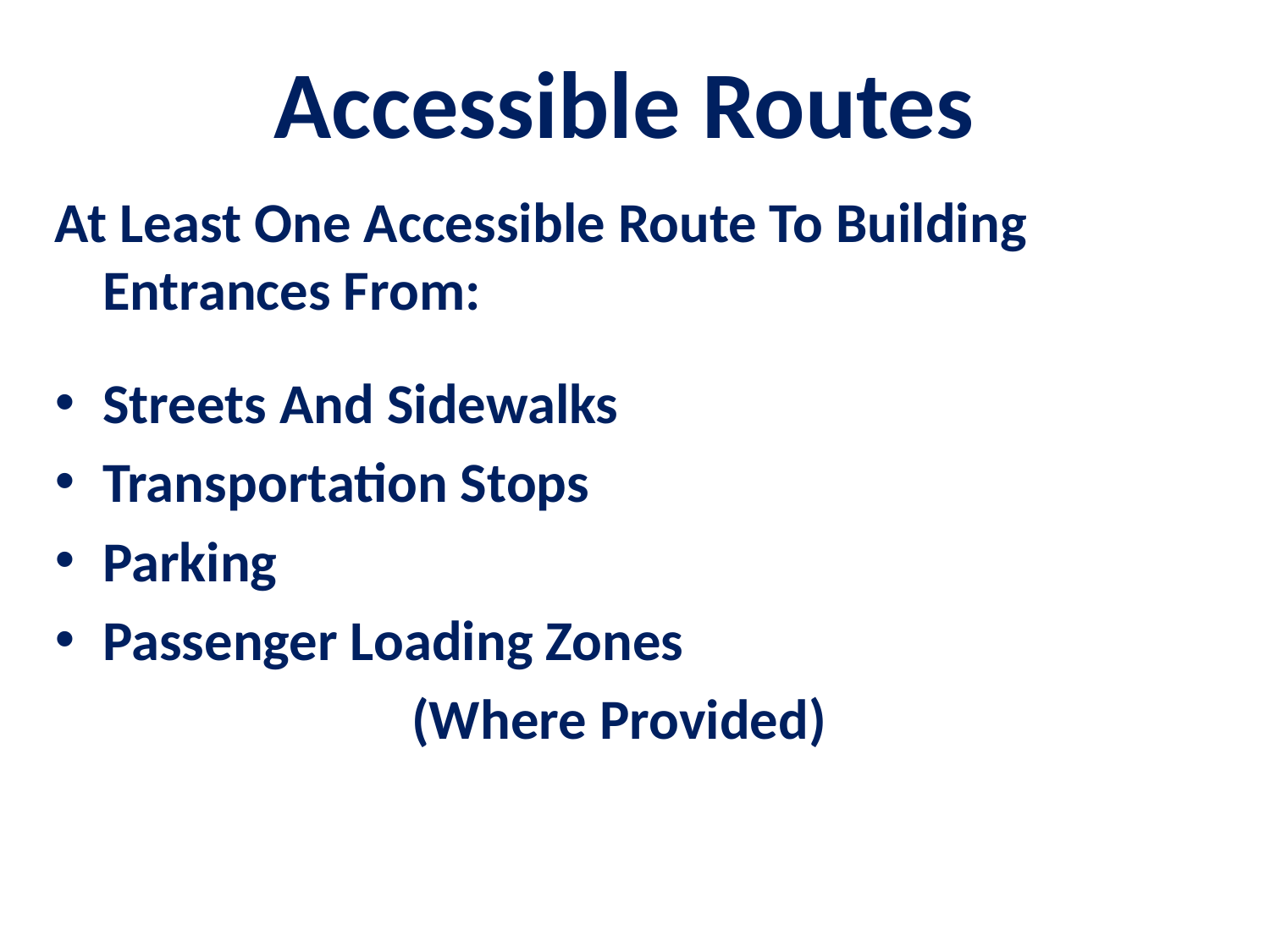

# Accessible Routes
At Least One Accessible Route To Building Entrances From:

Streets And Sidewalks
Transportation Stops
Parking
Passenger Loading Zones
(Where Provided)